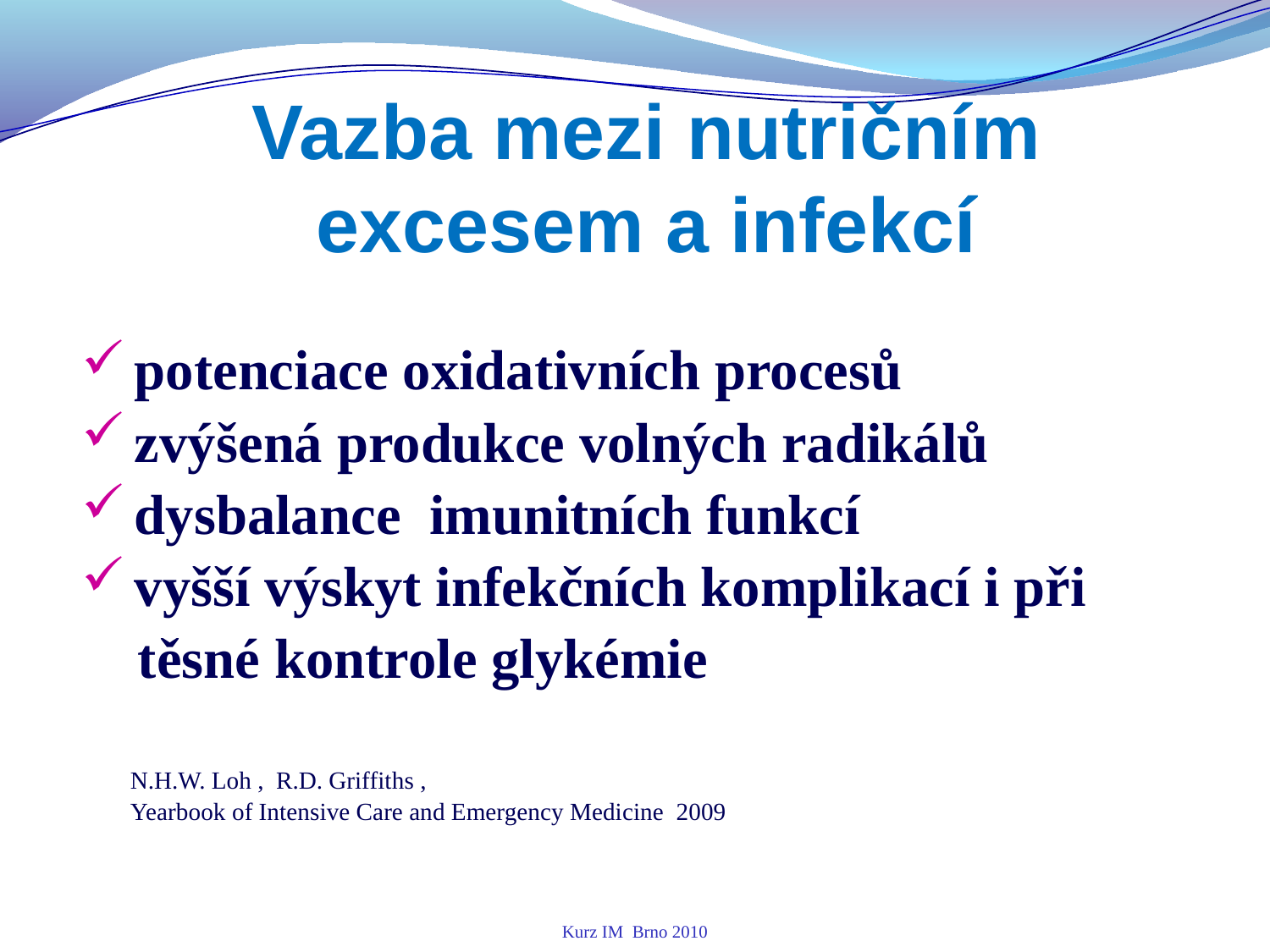

potenciace oxidativních procesů
zvýšená produkce volných radikálů
dysbalance  imunitních funkcí
vyšší výskyt infekčních komplikací i při
    těsné kontrole glykémie

        N.H.W. Loh ,  R.D. Griffiths ,
        Yearbook of Intensive Care and Emergency Medicine  2009

Vazba mezi nutričním
excesem a infekcí
Kurz IM  Brno 2010